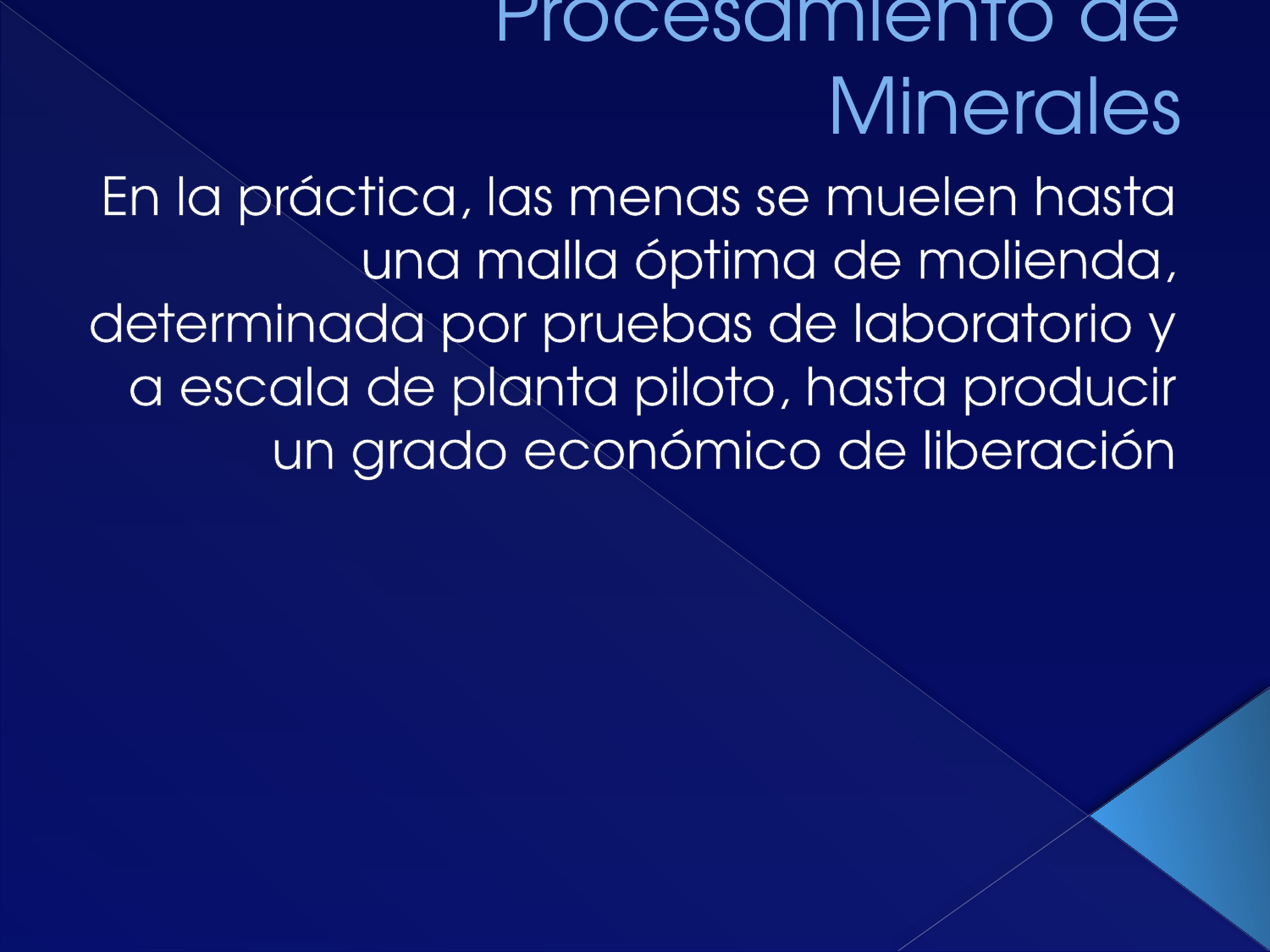

# Procesamiento de Minerales
En la práctica, las menas se muelen hasta una malla óptima de molienda, determinada por pruebas de laboratorio y a escala de planta piloto, hasta producir un grado económico de liberación